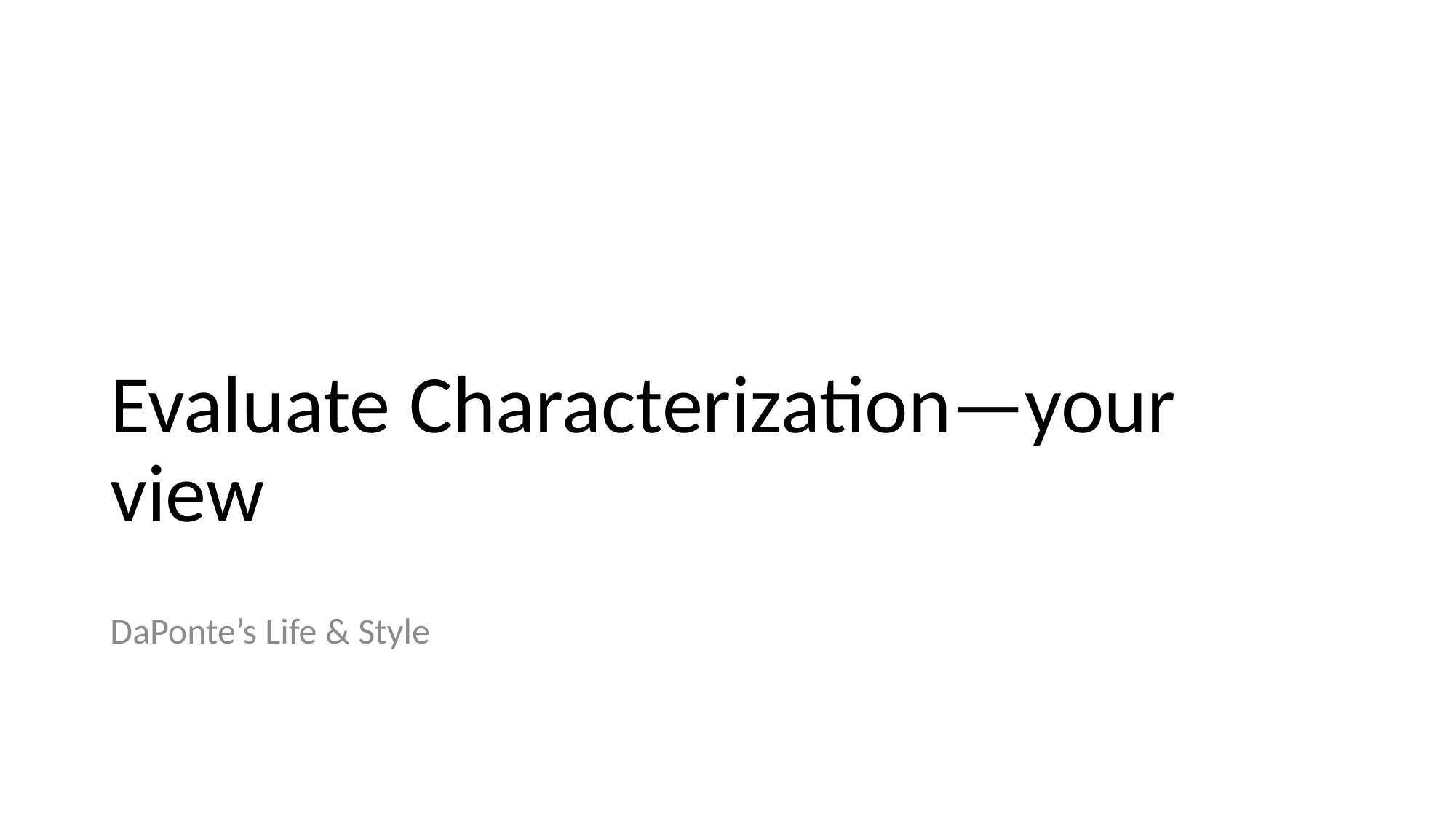

# Evaluate Characterization—your view

DaPonte’s Life & Style